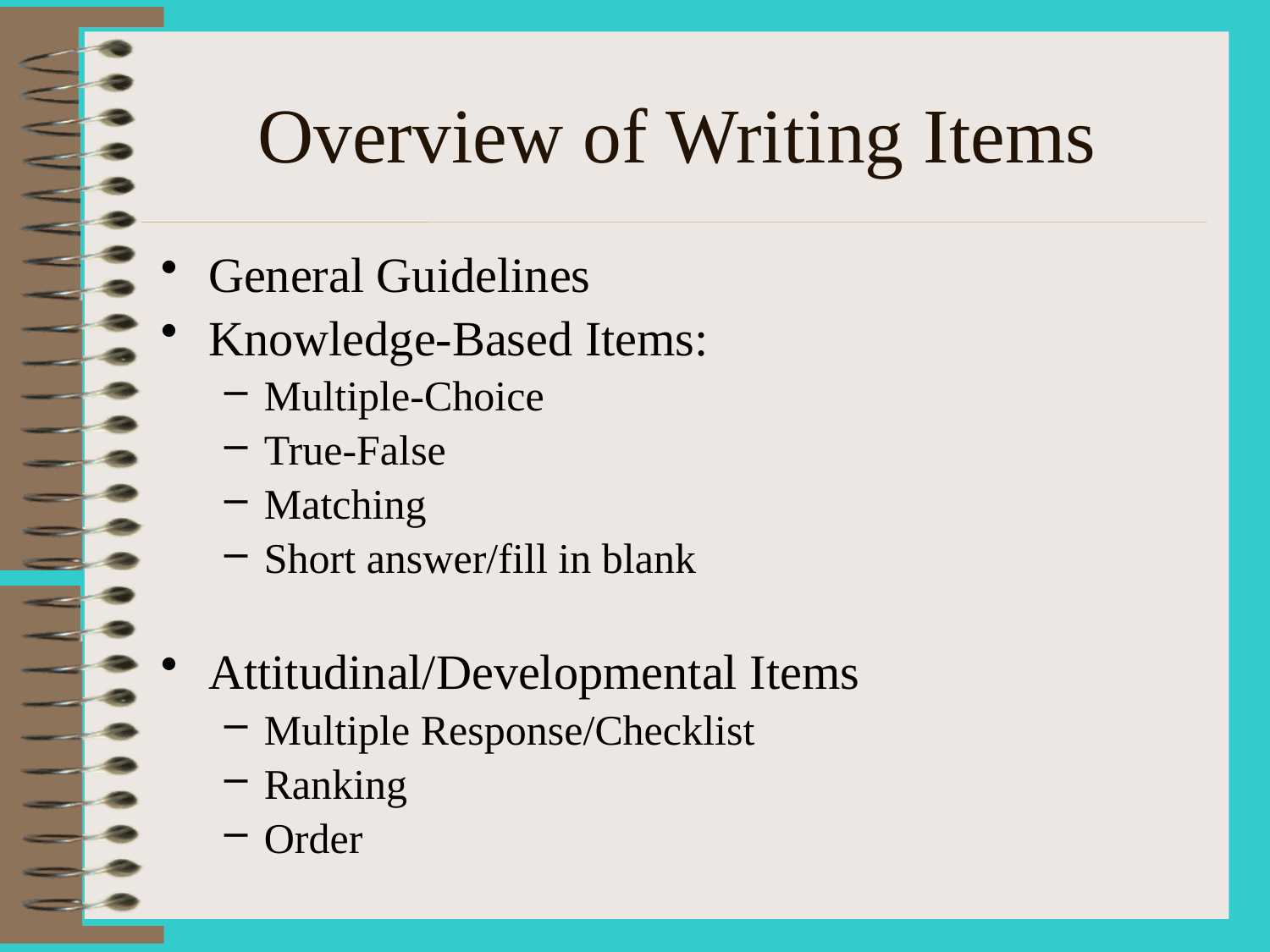

# Overview of Writing Items
General Guidelines
Knowledge-Based Items:
Multiple-Choice
True-False
Matching
Short answer/fill in blank

Attitudinal/Developmental Items
Multiple Response/Checklist
Ranking
Order